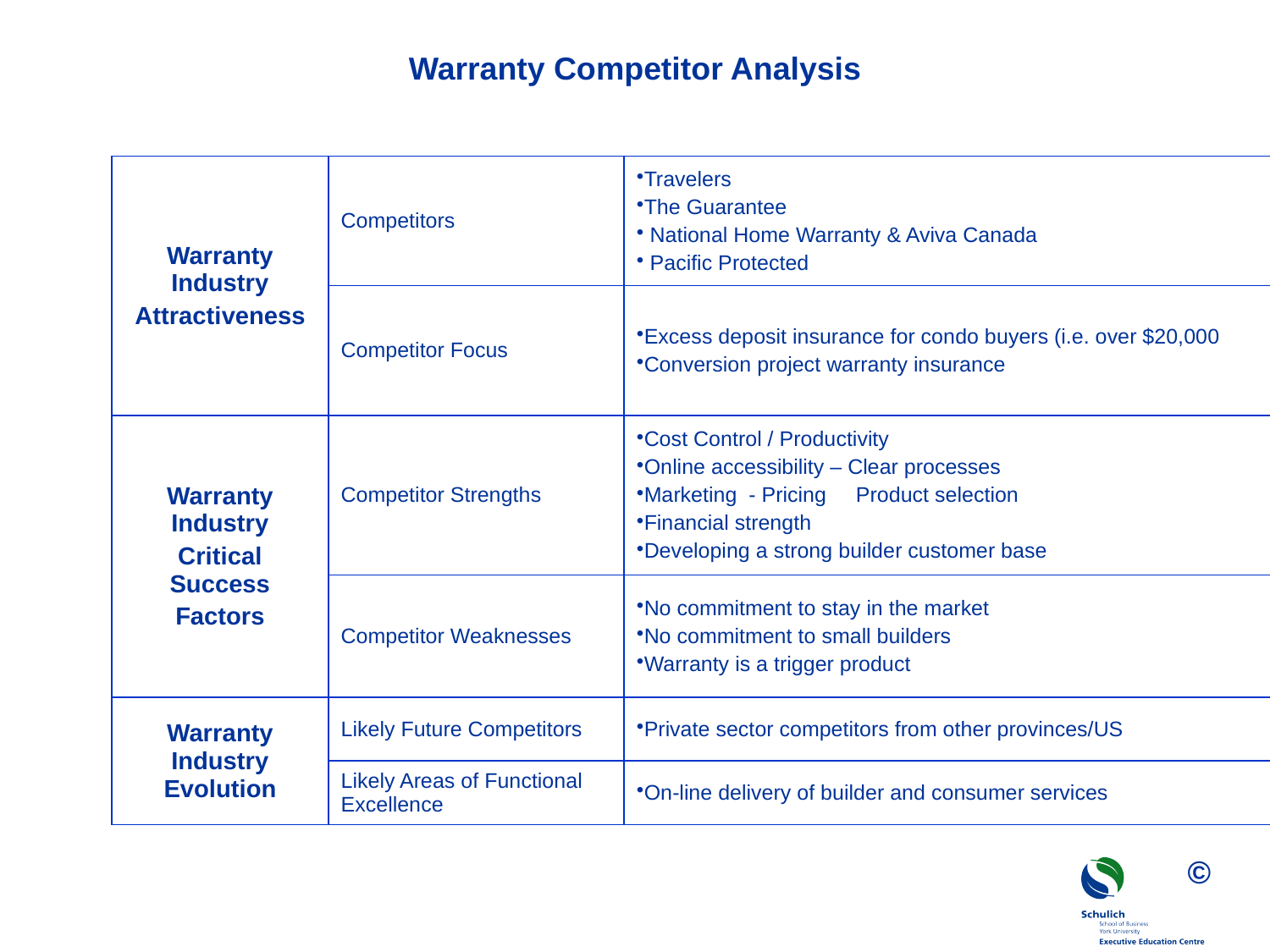

Warranty Competitor Analysis
| Warranty Industry Attractiveness | Competitors | Travelers The Guarantee National Home Warranty & Aviva Canada Pacific Protected |
| --- | --- | --- |
|  | Competitor Focus | Excess deposit insurance for condo buyers (i.e. over $20,000 Conversion project warranty insurance |
| Warranty Industry Critical Success Factors | Competitor Strengths | Cost Control / Productivity Online accessibility – Clear processes Marketing - Pricing Product selection Financial strength Developing a strong builder customer base |
|  | Competitor Weaknesses | No commitment to stay in the market No commitment to small builders Warranty is a trigger product |
| Warranty Industry Evolution | Likely Future Competitors | Private sector competitors from other provinces/US |
|  | Likely Areas of Functional Excellence | On-line delivery of builder and consumer services |